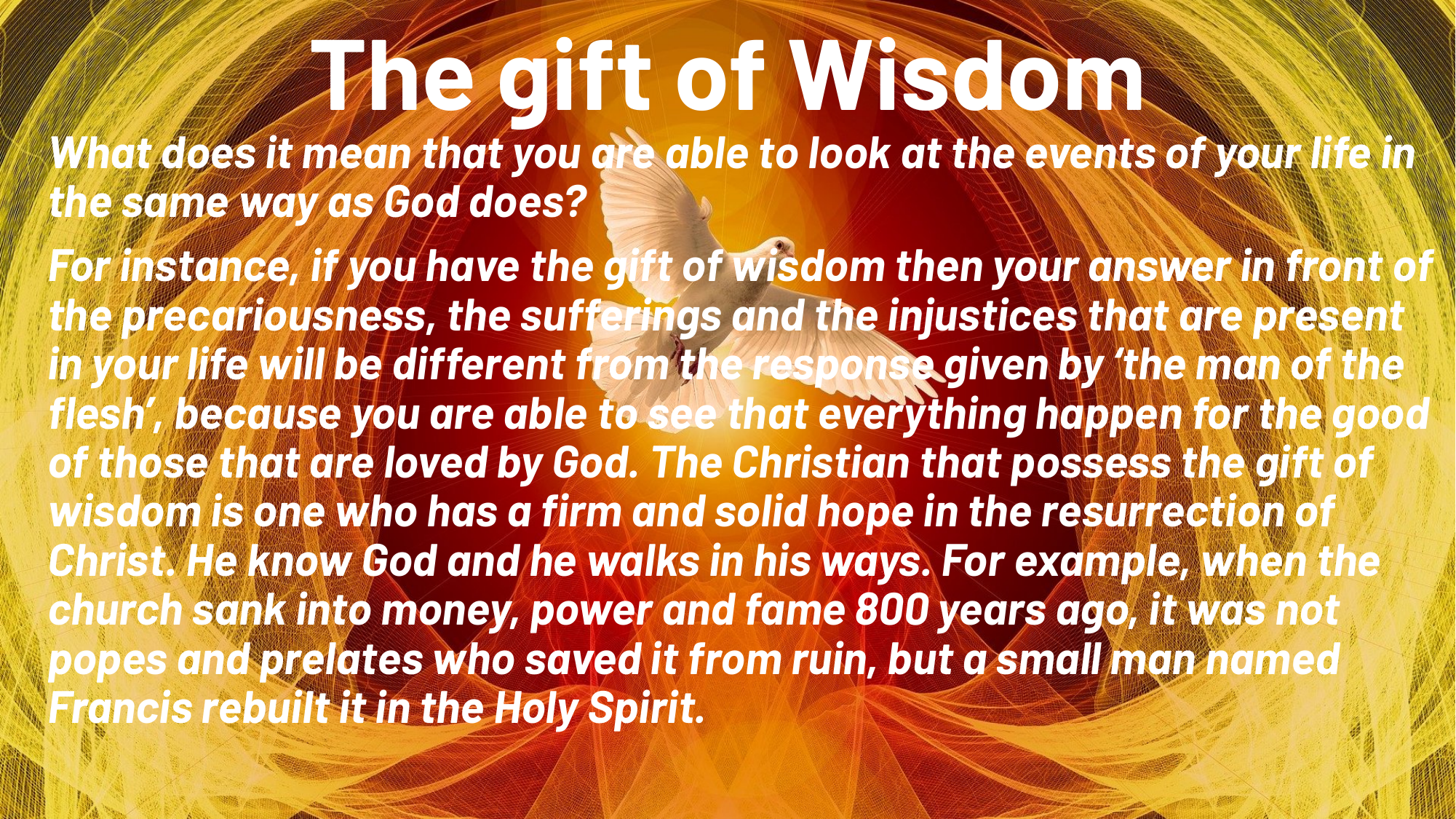

# The gift of Wisdom
What does it mean that you are able to look at the events of your life in the same way as God does?
For instance, if you have the gift of wisdom then your answer in front of the precariousness, the sufferings and the injustices that are present in your life will be different from the response given by ‘the man of the flesh’, because you are able to see that everything happen for the good of those that are loved by God. The Christian that possess the gift of wisdom is one who has a firm and solid hope in the resurrection of Christ. He know God and he walks in his ways. For example, when the church sank into money, power and fame 800 years ago, it was not popes and prelates who saved it from ruin, but a small man named Francis rebuilt it in the Holy Spirit.